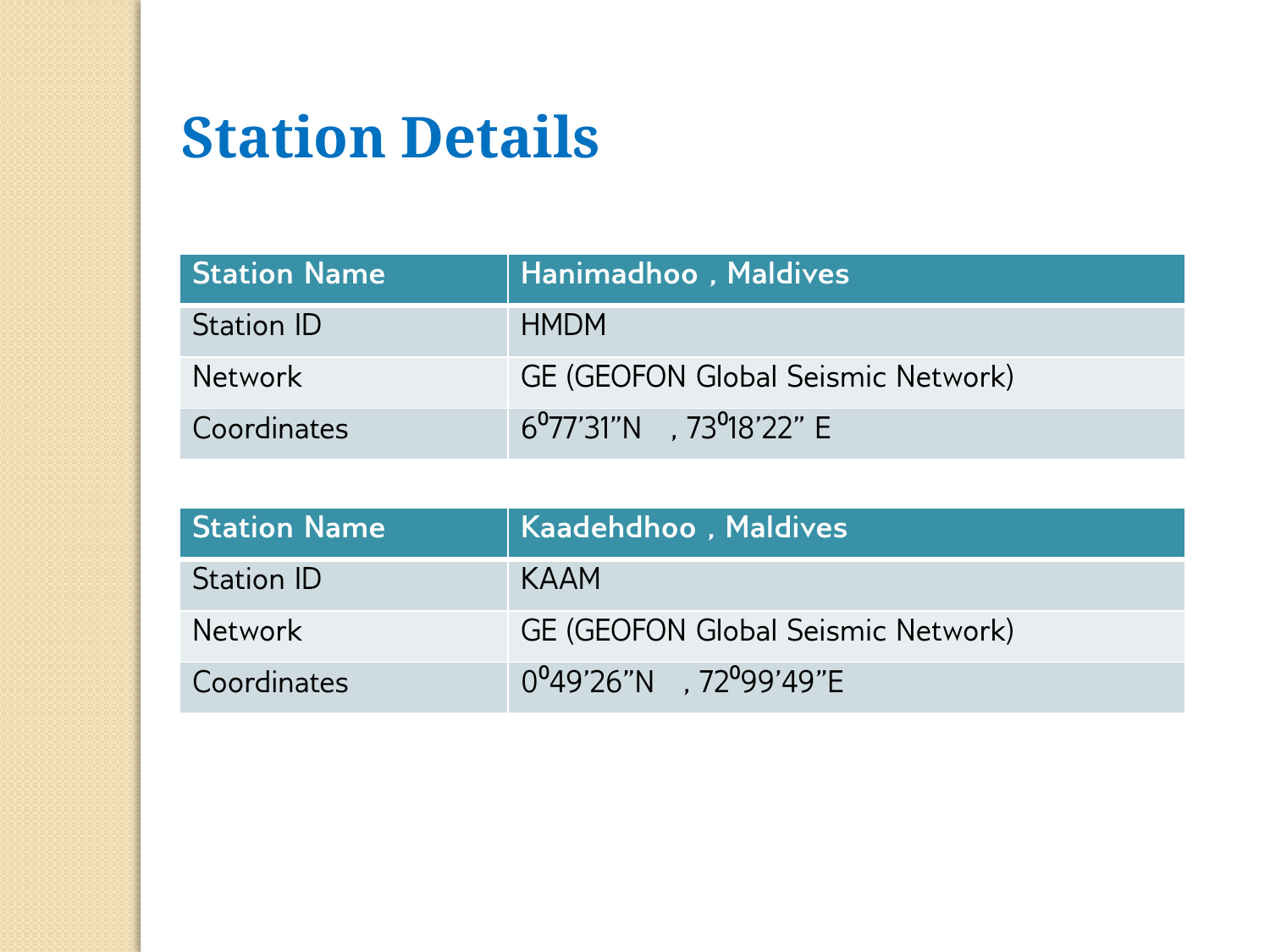

Station Details
| Station Name | Hanimadhoo , Maldives |
| --- | --- |
| Station ID | HMDM |
| Network | GE (GEOFON Global Seismic Network) |
| Coordinates | 6⁰77’31”N , 73⁰18’22” E |
| Station Name | Kaadehdhoo , Maldives |
| --- | --- |
| Station ID | KAAM |
| Network | GE (GEOFON Global Seismic Network) |
| Coordinates | 0⁰49’26”N , 72⁰99’49”E |